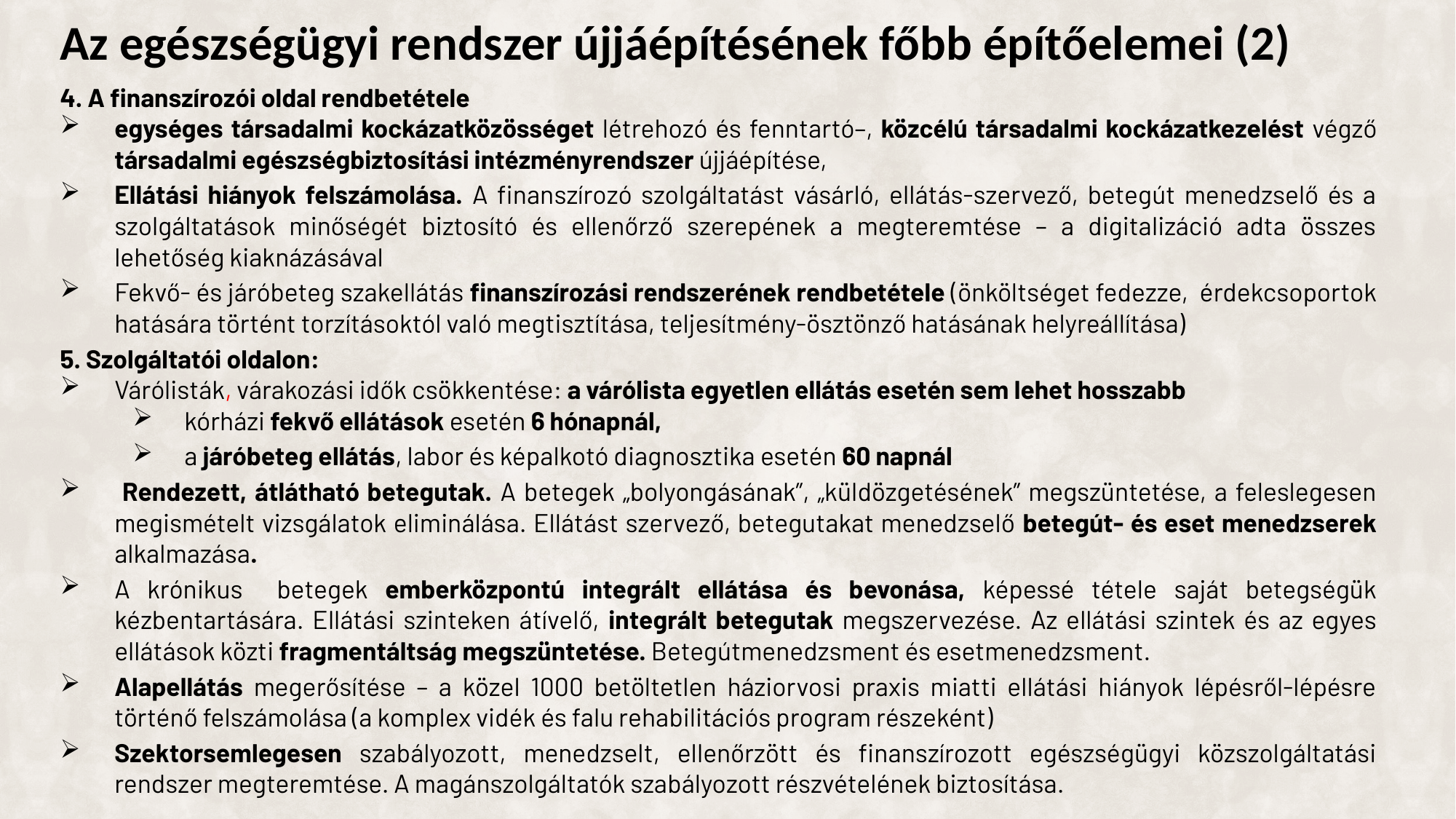

# Az egészségügyi rendszer újjáépítésének főbb építőelemei (2)
4. A finanszírozói oldal rendbetétele
egységes társadalmi kockázatközösséget létrehozó és fenntartó–, közcélú társadalmi kockázatkezelést végző társadalmi egészségbiztosítási intézményrendszer újjáépítése,
Ellátási hiányok felszámolása. A finanszírozó szolgáltatást vásárló, ellátás-szervező, betegút menedzselő és a szolgáltatások minőségét biztosító és ellenőrző szerepének a megteremtése – a digitalizáció adta összes lehetőség kiaknázásával
Fekvő- és járóbeteg szakellátás finanszírozási rendszerének rendbetétele (önköltséget fedezze,  érdekcsoportok hatására történt torzításoktól való megtisztítása, teljesítmény-ösztönző hatásának helyreállítása)
5. Szolgáltatói oldalon:
Várólisták, várakozási idők csökkentése: a várólista egyetlen ellátás esetén sem lehet hosszabb
kórházi fekvő ellátások esetén 6 hónapnál,
a járóbeteg ellátás, labor és képalkotó diagnosztika esetén 60 napnál
 Rendezett, átlátható betegutak. A betegek „bolyongásának”, „küldözgetésének” megszüntetése, a feleslegesen megismételt vizsgálatok eliminálása. Ellátást szervező, betegutakat menedzselő betegút- és eset menedzserek alkalmazása.
A krónikus  betegek emberközpontú integrált ellátása és bevonása, képessé tétele saját betegségük kézbentartására. Ellátási szinteken átívelő, integrált betegutak megszervezése. Az ellátási szintek és az egyes ellátások közti fragmentáltság megszüntetése. Betegútmenedzsment és esetmenedzsment.
Alapellátás megerősítése – a közel 1000 betöltetlen háziorvosi praxis miatti ellátási hiányok lépésről-lépésre történő felszámolása (a komplex vidék és falu rehabilitációs program részeként)
Szektorsemlegesen szabályozott, menedzselt, ellenőrzött és finanszírozott egészségügyi közszolgáltatási rendszer megteremtése. A magánszolgáltatók szabályozott részvételének biztosítása.